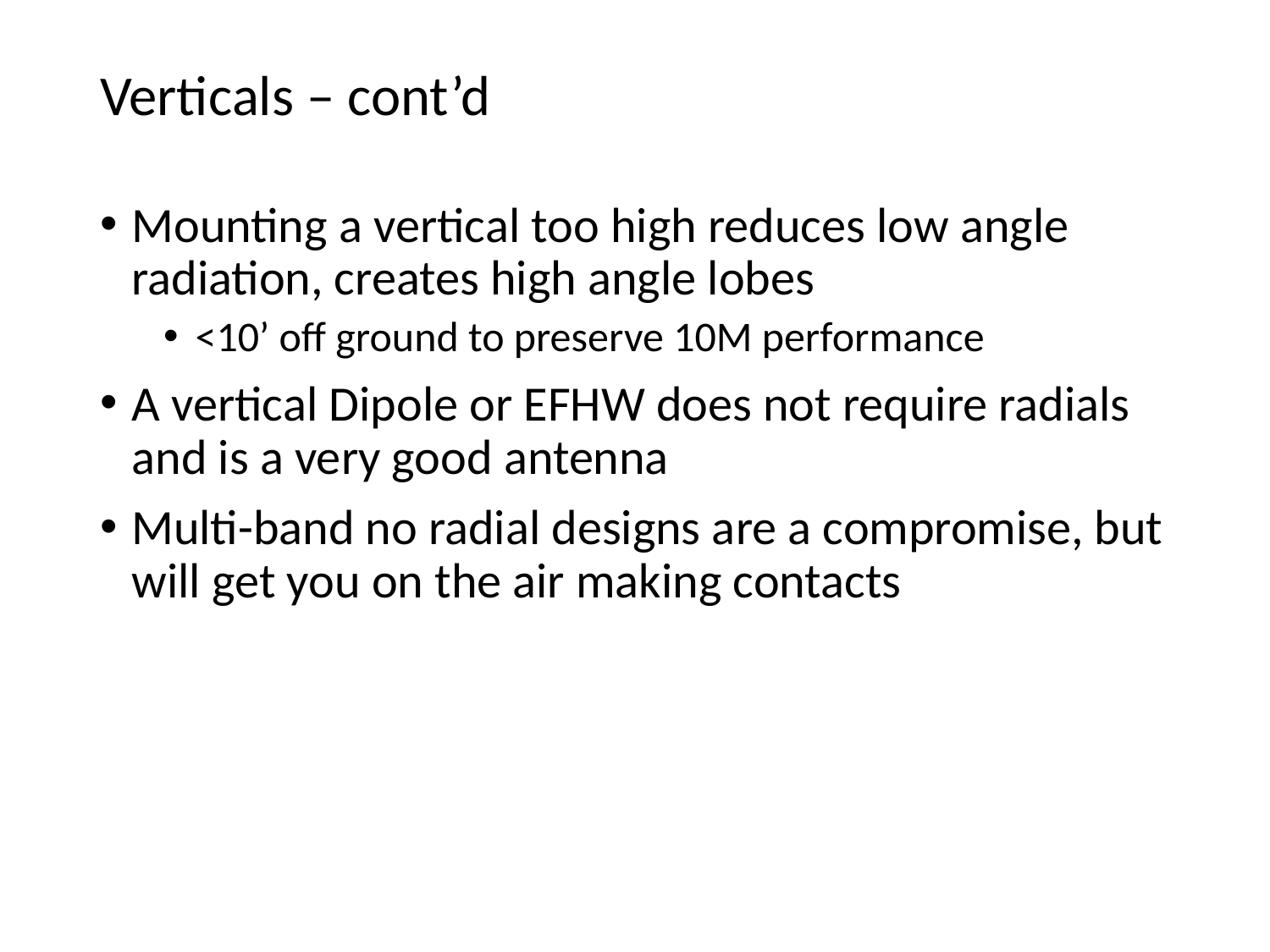

# Verticals – cont’d
Mounting a vertical too high reduces low angle radiation, creates high angle lobes
<10’ off ground to preserve 10M performance
A vertical Dipole or EFHW does not require radials and is a very good antenna
Multi-band no radial designs are a compromise, but will get you on the air making contacts